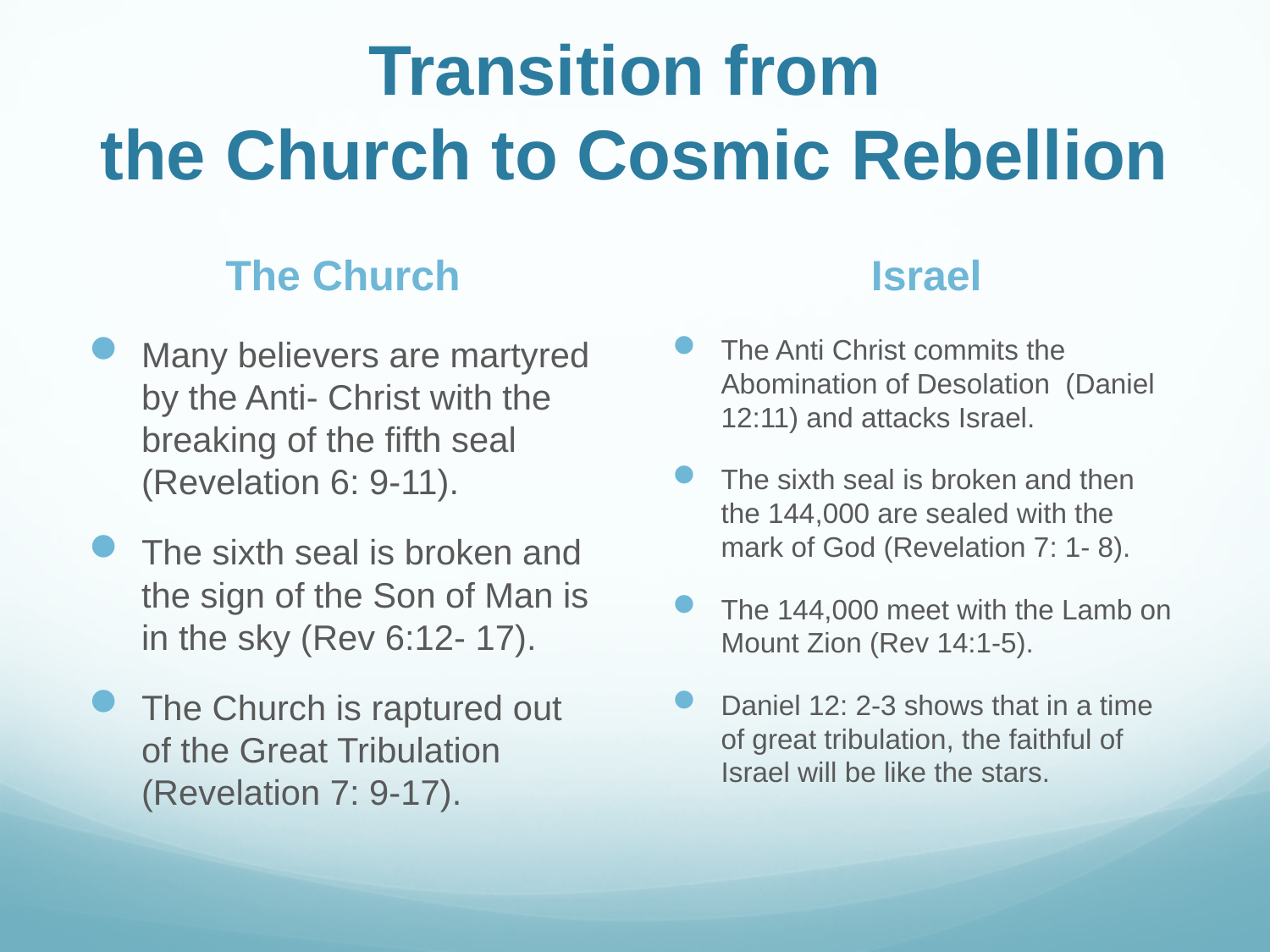

# Transition from the Church to Cosmic Rebellion
The Church
Israel
Many believers are martyred by the Anti- Christ with the breaking of the fifth seal (Revelation 6: 9-11).
The sixth seal is broken and the sign of the Son of Man is in the sky (Rev 6:12- 17).
The Church is raptured out of the Great Tribulation (Revelation 7: 9-17).

The Anti Christ commits the Abomination of Desolation  (Daniel 12:11) and attacks Israel.
The sixth seal is broken and then the 144,000 are sealed with the mark of God (Revelation 7: 1- 8).
The 144,000 meet with the Lamb on Mount Zion (Rev 14:1-5).
Daniel 12: 2-3 shows that in a time of great tribulation, the faithful of Israel will be like the stars.